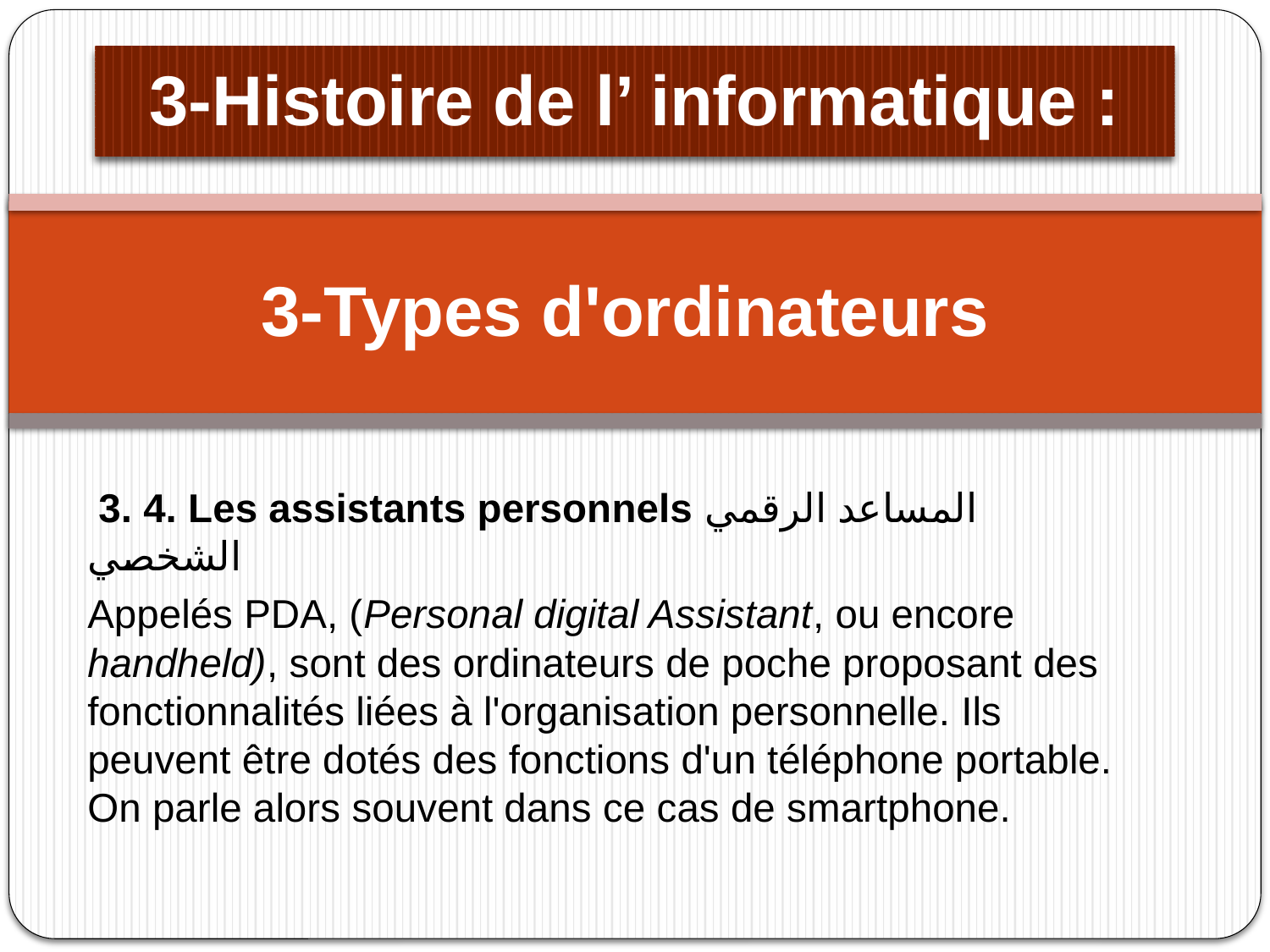

3-Histoire de l’ informatique :
# 3-Types d'ordinateurs
 3. 4. Les assistants personnels المساعد الرقمي الشخصي
Appelés PDA, (Personal digital Assistant, ou encore handheld), sont des ordinateurs de poche proposant des fonctionnalités liées à l'organisation personnelle. Ils peuvent être dotés des fonctions d'un téléphone portable. On parle alors souvent dans ce cas de smartphone.